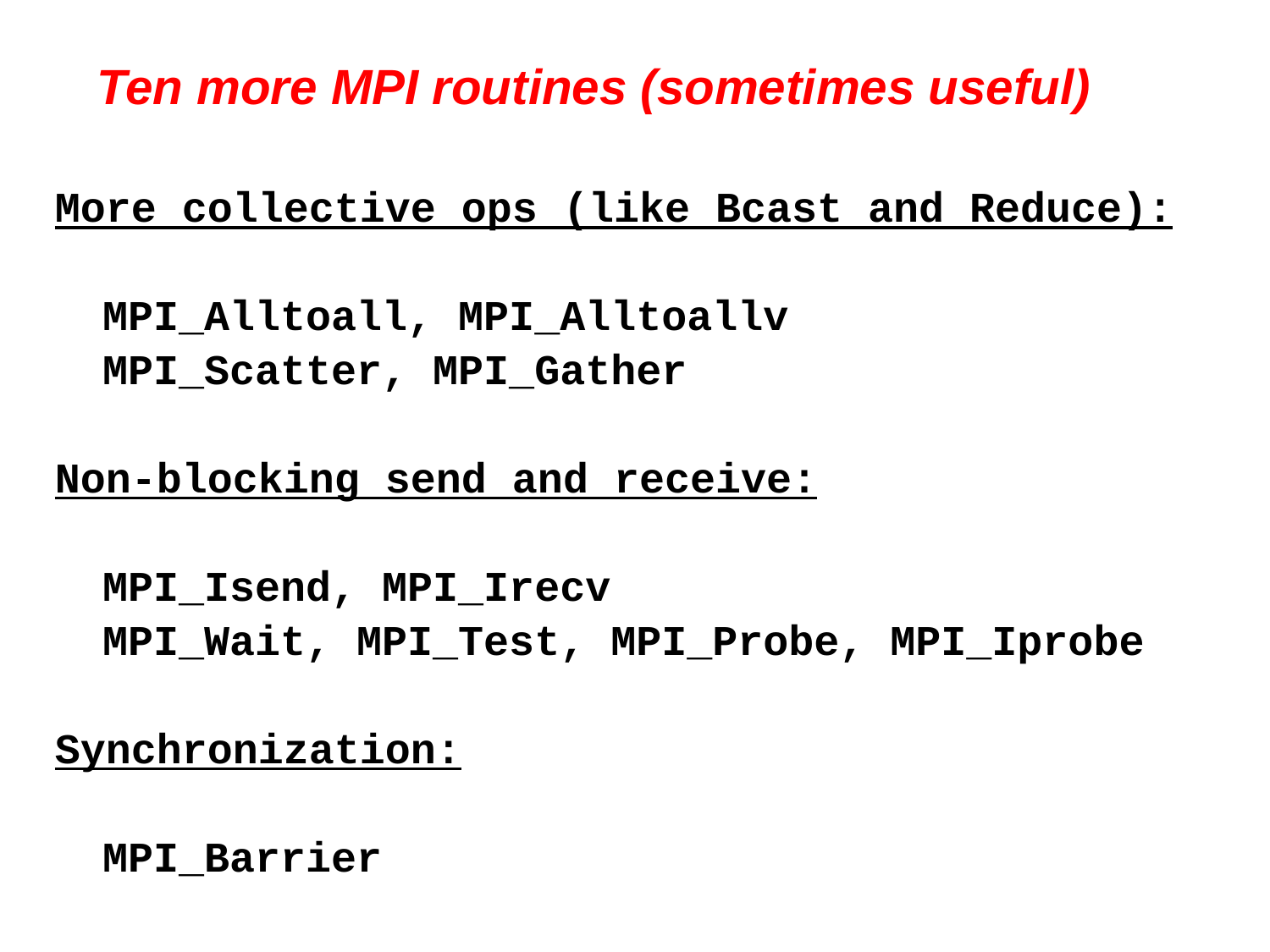

# Ten more MPI routines (sometimes useful)
More collective ops (like Bcast and Reduce):

	MPI_Alltoall, MPI_Alltoallv
	MPI_Scatter, MPI_Gather

Non-blocking send and receive:

	MPI_Isend, MPI_Irecv
	MPI_Wait, MPI_Test, MPI_Probe, MPI_Iprobe

Synchronization:

	MPI_Barrier